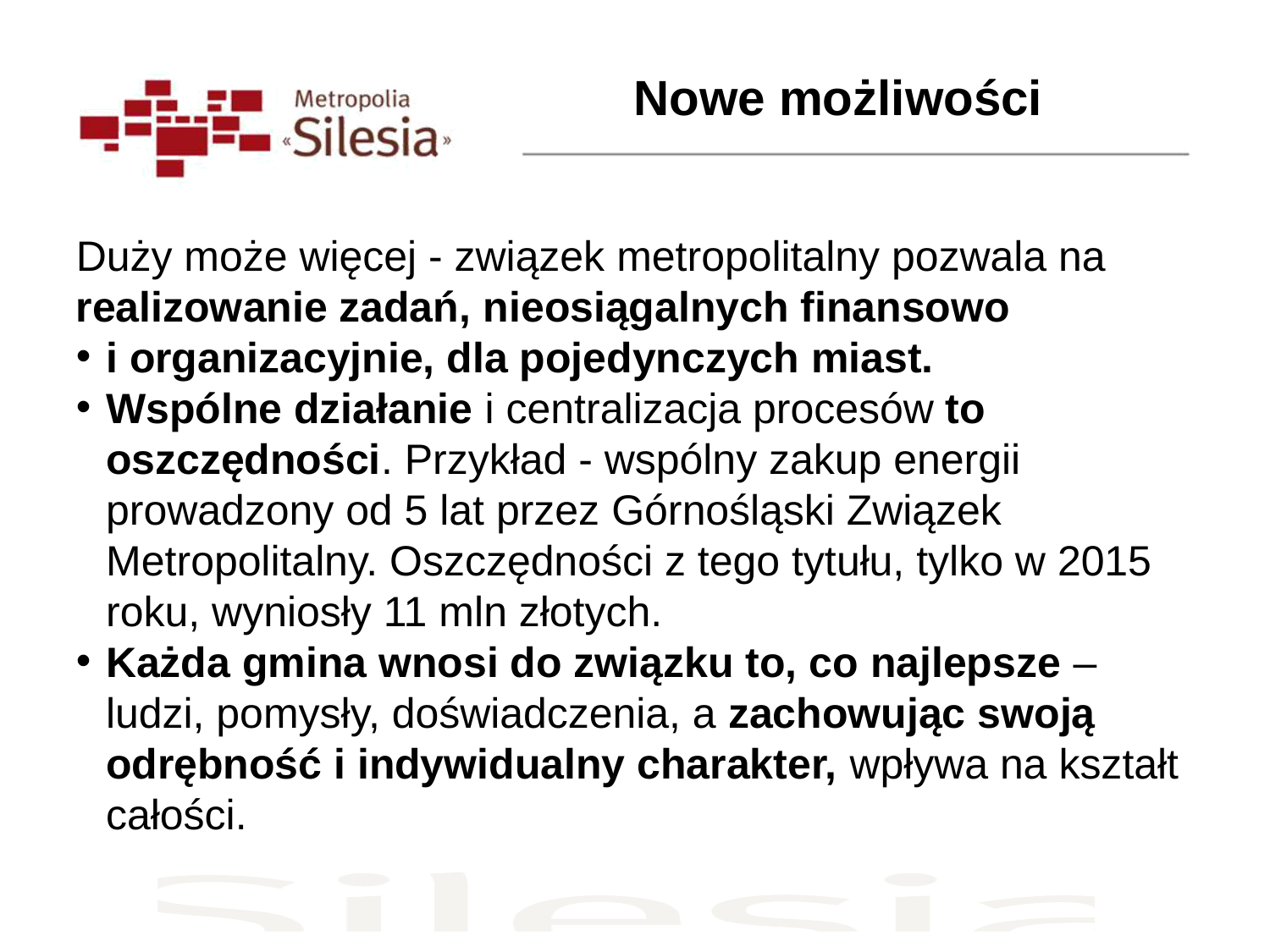

Nowe możliwości
Duży może więcej - związek metropolitalny pozwala na realizowanie zadań, nieosiągalnych finansowo
i organizacyjnie, dla pojedynczych miast.
Wspólne działanie i centralizacja procesów to oszczędności. Przykład - wspólny zakup energii  prowadzony od 5 lat przez Górnośląski Związek Metropolitalny. Oszczędności z tego tytułu, tylko w 2015 roku, wyniosły 11 mln złotych.
Każda gmina wnosi do związku to, co najlepsze – ludzi, pomysły, doświadczenia, a zachowując swoją odrębność i indywidualny charakter, wpływa na kształt całości.